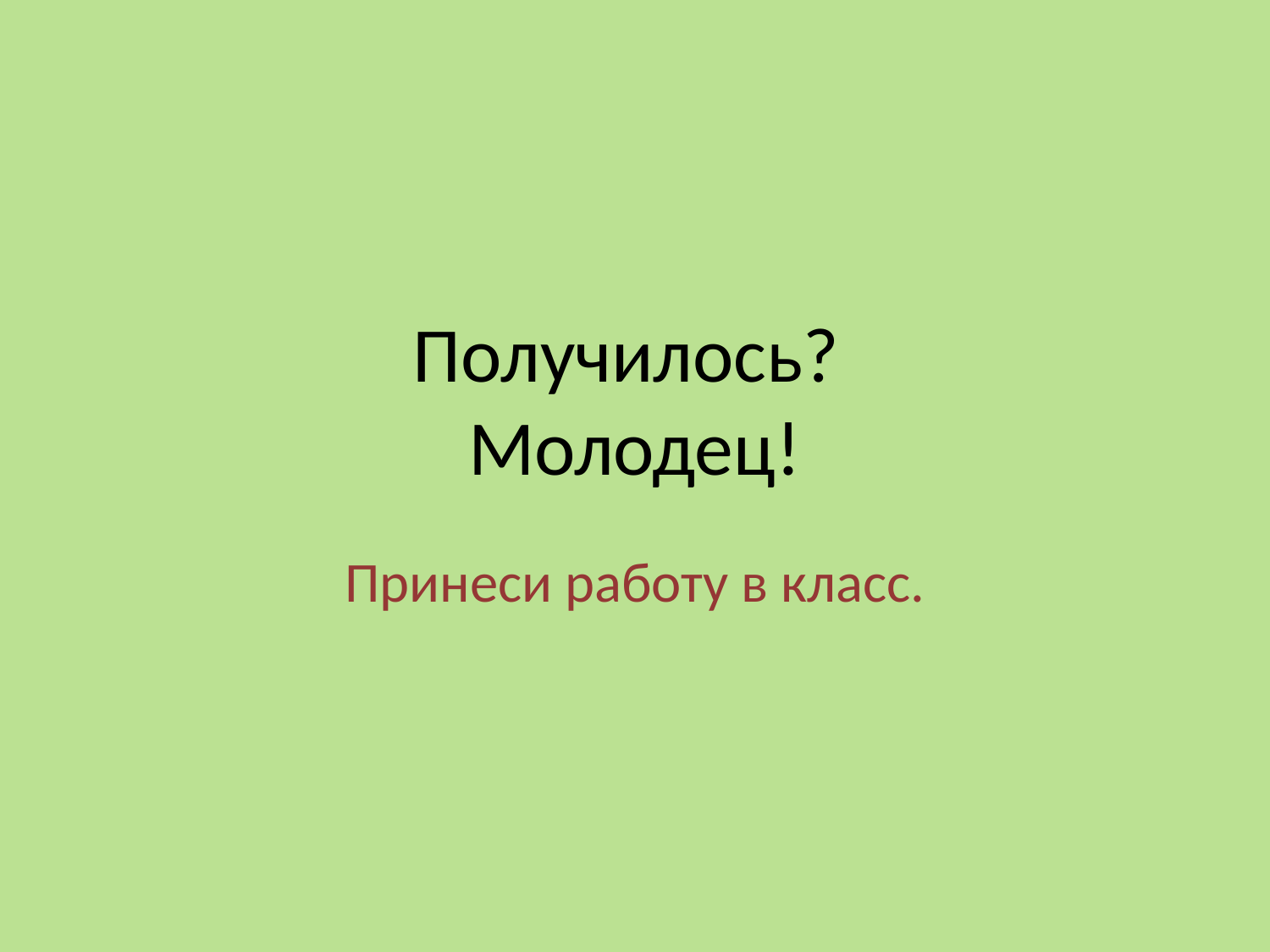

# Получилось? Молодец!
Принеси работу в класс.